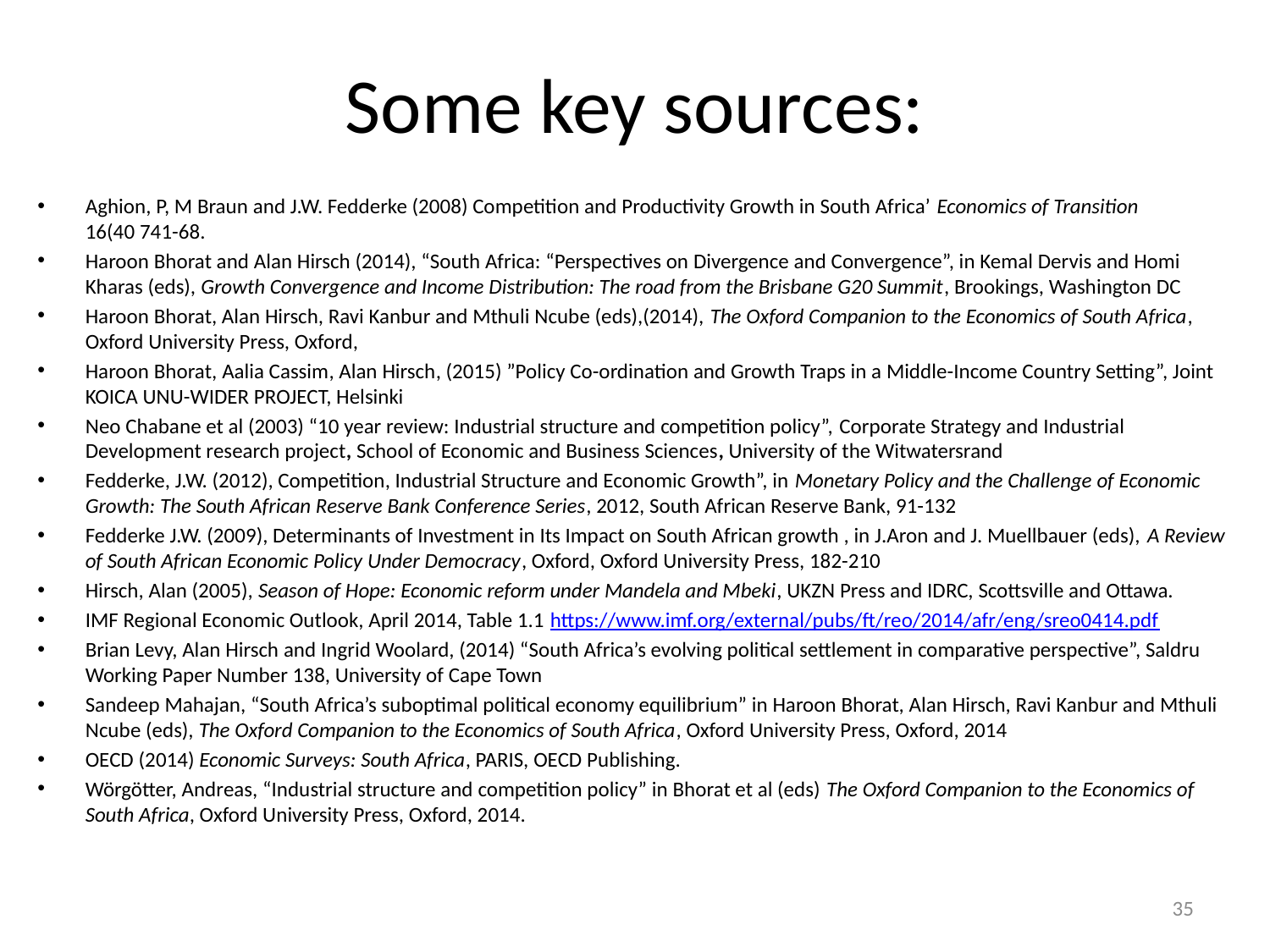

# Some key sources:
Aghion, P, M Braun and J.W. Fedderke (2008) Competition and Productivity Growth in South Africa’ Economics of Transition 16(40 741-68.
Haroon Bhorat and Alan Hirsch (2014), “South Africa: “Perspectives on Divergence and Convergence”, in Kemal Dervis and Homi Kharas (eds), Growth Convergence and Income Distribution: The road from the Brisbane G20 Summit, Brookings, Washington DC
Haroon Bhorat, Alan Hirsch, Ravi Kanbur and Mthuli Ncube (eds),(2014), The Oxford Companion to the Economics of South Africa, Oxford University Press, Oxford,
Haroon Bhorat, Aalia Cassim, Alan Hirsch, (2015) ”Policy Co-ordination and Growth Traps in a Middle-Income Country Setting”, Joint KOICA UNU-WIDER PROJECT, Helsinki
Neo Chabane et al (2003) “10 year review: Industrial structure and competition policy”, Corporate Strategy and Industrial Development research project, School of Economic and Business Sciences, University of the Witwatersrand
Fedderke, J.W. (2012), Competition, Industrial Structure and Economic Growth”, in Monetary Policy and the Challenge of Economic Growth: The South African Reserve Bank Conference Series, 2012, South African Reserve Bank, 91-132
Fedderke J.W. (2009), Determinants of Investment in Its Impact on South African growth , in J.Aron and J. Muellbauer (eds), A Review of South African Economic Policy Under Democracy, Oxford, Oxford University Press, 182-210
Hirsch, Alan (2005), Season of Hope: Economic reform under Mandela and Mbeki, UKZN Press and IDRC, Scottsville and Ottawa.
IMF Regional Economic Outlook, April 2014, Table 1.1 https://www.imf.org/external/pubs/ft/reo/2014/afr/eng/sreo0414.pdf
Brian Levy, Alan Hirsch and Ingrid Woolard, (2014) “South Africa’s evolving political settlement in comparative perspective”, Saldru Working Paper Number 138, University of Cape Town
Sandeep Mahajan, “South Africa’s suboptimal political economy equilibrium” in Haroon Bhorat, Alan Hirsch, Ravi Kanbur and Mthuli Ncube (eds), The Oxford Companion to the Economics of South Africa, Oxford University Press, Oxford, 2014
OECD (2014) Economic Surveys: South Africa, PARIS, OECD Publishing.
Wörgötter, Andreas, “Industrial structure and competition policy” in Bhorat et al (eds) The Oxford Companion to the Economics of South Africa, Oxford University Press, Oxford, 2014.
35